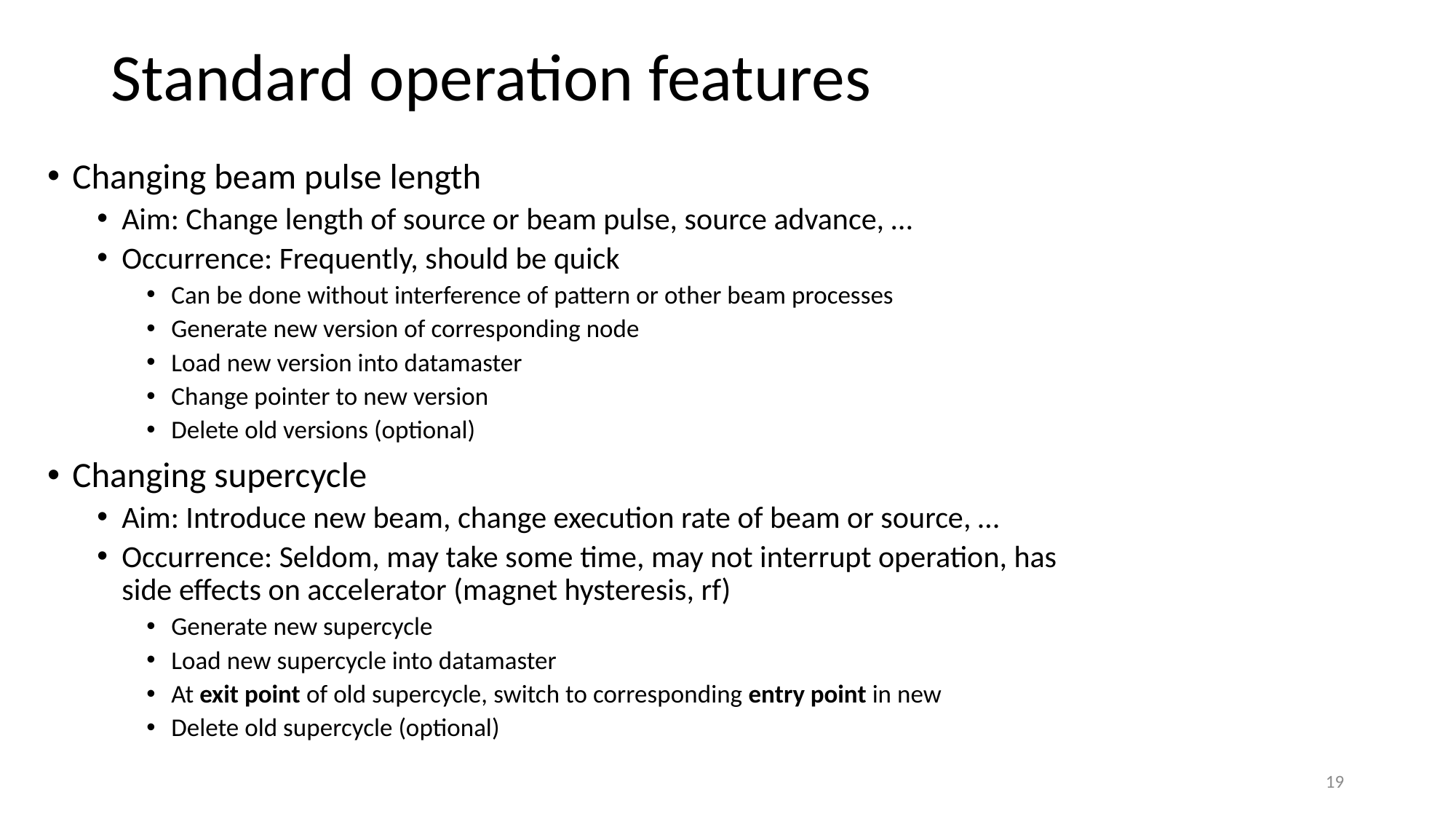

# Standard operation features
Changing beam pulse length
Aim: Change length of source or beam pulse, source advance, …
Occurrence: Frequently, should be quick
Can be done without interference of pattern or other beam processes
Generate new version of corresponding node
Load new version into datamaster
Change pointer to new version
Delete old versions (optional)
Changing supercycle
Aim: Introduce new beam, change execution rate of beam or source, …
Occurrence: Seldom, may take some time, may not interrupt operation, has side effects on accelerator (magnet hysteresis, rf)
Generate new supercycle
Load new supercycle into datamaster
At exit point of old supercycle, switch to corresponding entry point in new
Delete old supercycle (optional)

19